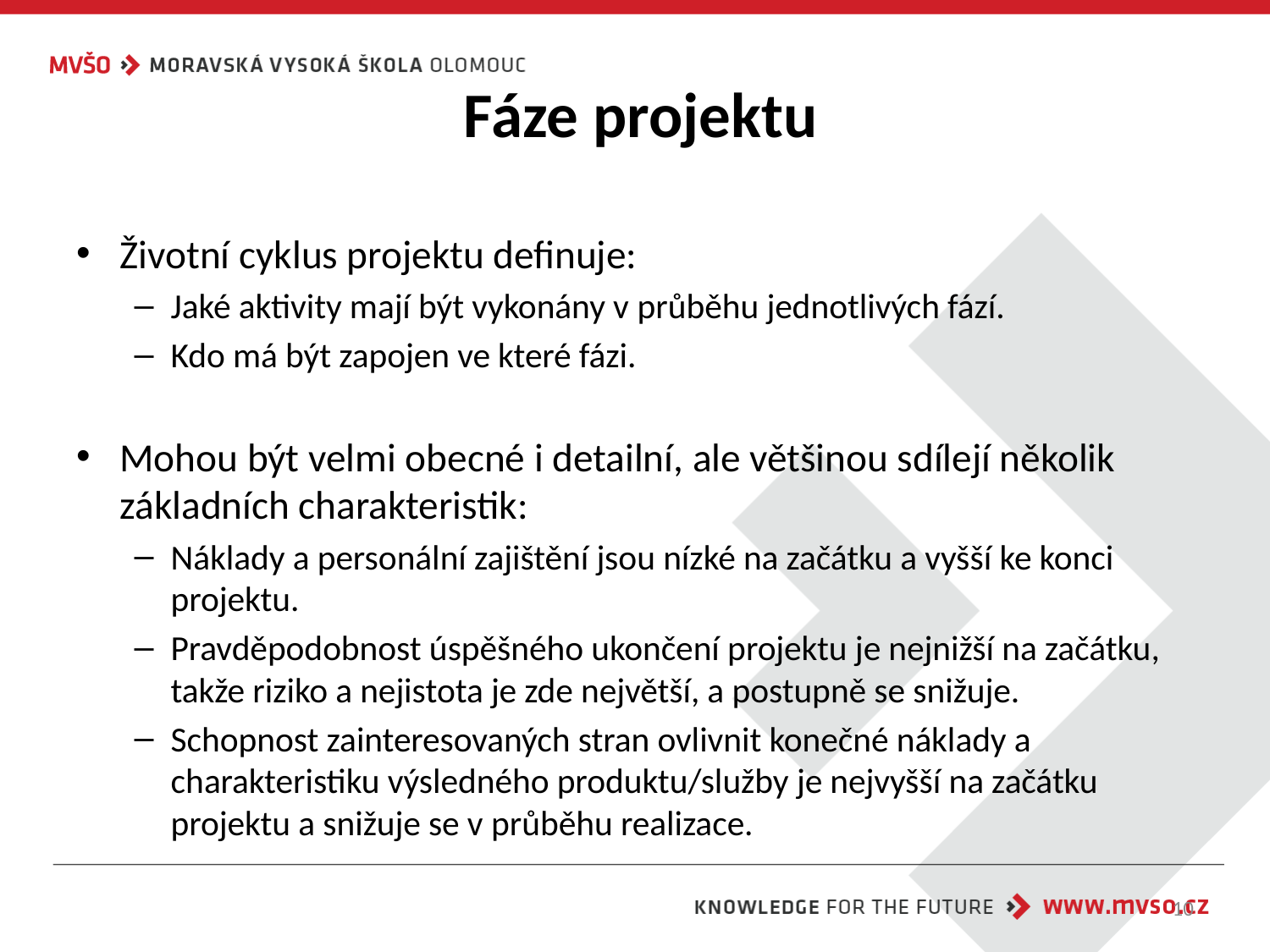

# Fáze projektu
Životní cyklus projektu definuje:
Jaké aktivity mají být vykonány v průběhu jednotlivých fází.
Kdo má být zapojen ve které fázi.

Mohou být velmi obecné i detailní, ale většinou sdílejí několik základních charakteristik:
Náklady a personální zajištění jsou nízké na začátku a vyšší ke konci projektu.
Pravděpodobnost úspěšného ukončení projektu je nejnižší na začátku, takže riziko a nejistota je zde největší, a postupně se snižuje.
Schopnost zainteresovaných stran ovlivnit konečné náklady a charakteristiku výsledného produktu/služby je nejvyšší na začátku projektu a snižuje se v průběhu realizace.

10